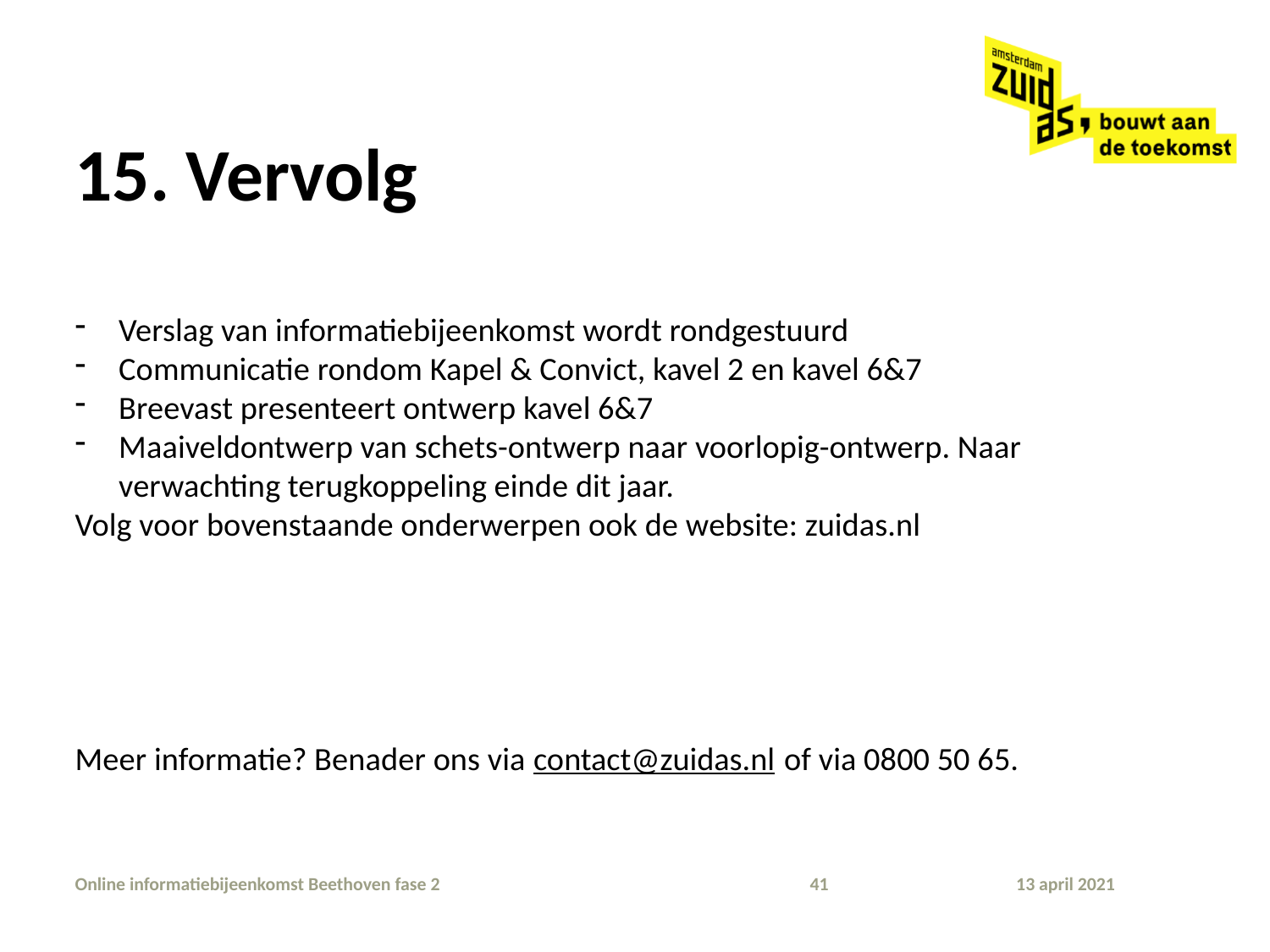

# 15. Vervolg
Verslag van informatiebijeenkomst wordt rondgestuurd
Communicatie rondom Kapel & Convict, kavel 2 en kavel 6&7
Breevast presenteert ontwerp kavel 6&7
Maaiveldontwerp van schets-ontwerp naar voorlopig-ontwerp. Naar verwachting terugkoppeling einde dit jaar.
Volg voor bovenstaande onderwerpen ook de website: zuidas.nl

Meer informatie? Benader ons via contact@zuidas.nl of via 0800 50 65.
Online informatiebijeenkomst Beethoven fase 2
41
13 april 2021